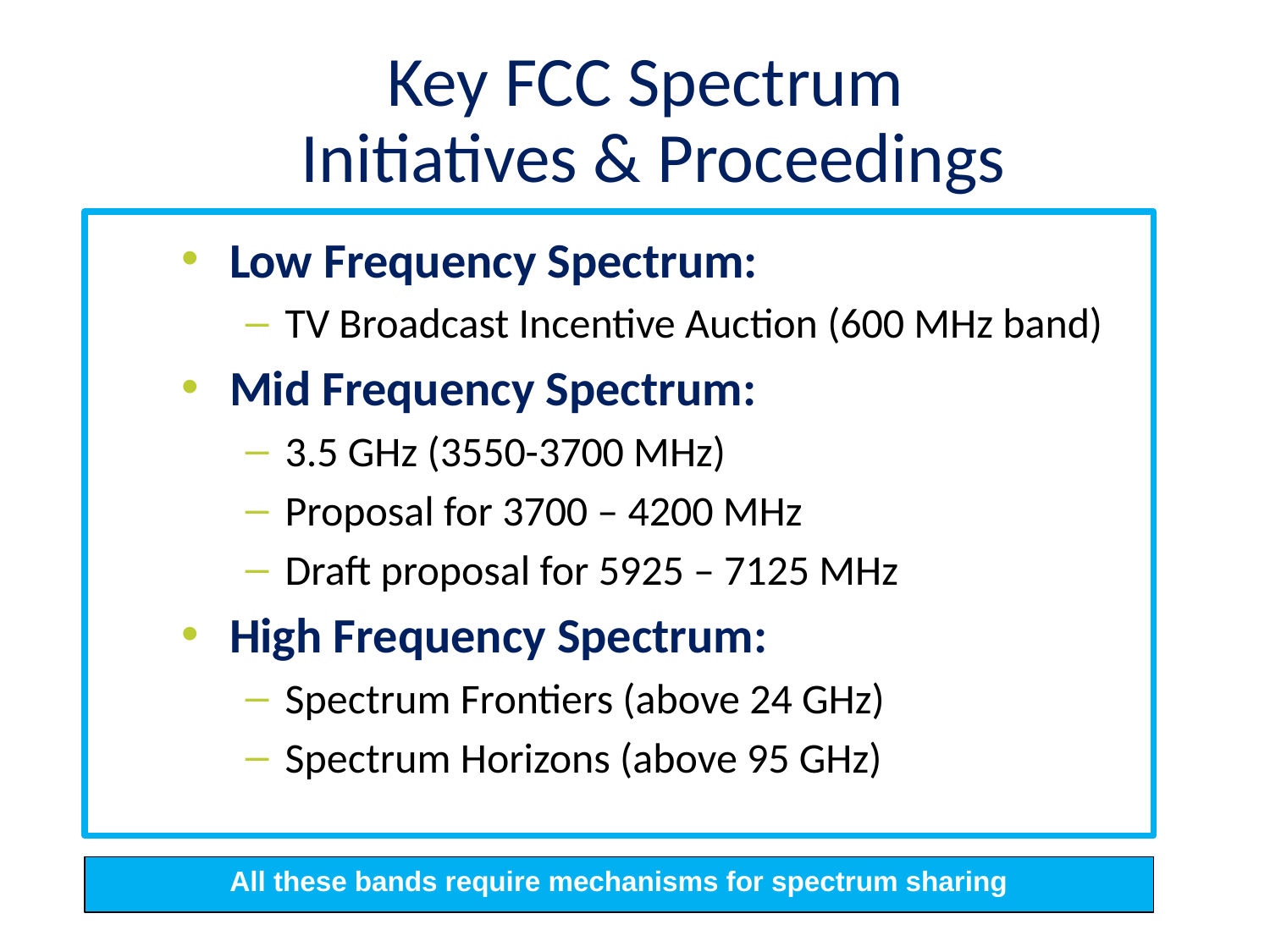

# Key FCC Spectrum Initiatives & Proceedings

Low Frequency Spectrum:
TV Broadcast Incentive Auction (600 MHz band)
Mid Frequency Spectrum:
3.5 GHz (3550-3700 MHz)
Proposal for 3700 – 4200 MHz
Draft proposal for 5925 – 7125 MHz
High Frequency Spectrum:
Spectrum Frontiers (above 24 GHz)
Spectrum Horizons (above 95 GHz)
All these bands require mechanisms for spectrum sharing